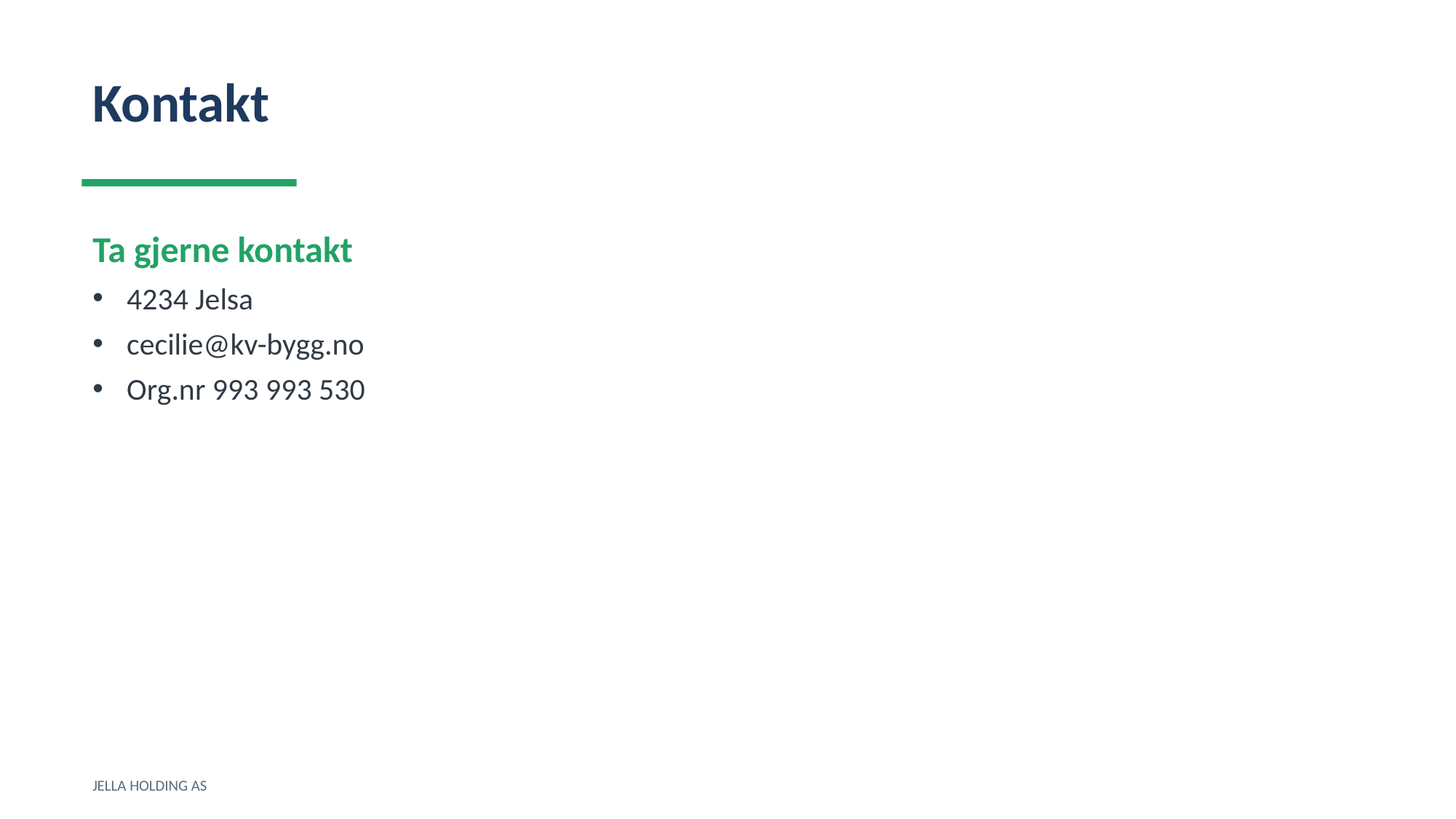

Kontakt

Ta gjerne kontakt
4234 Jelsa
cecilie@kv-bygg.no
Org.nr 993 993 530
JELLA HOLDING AS